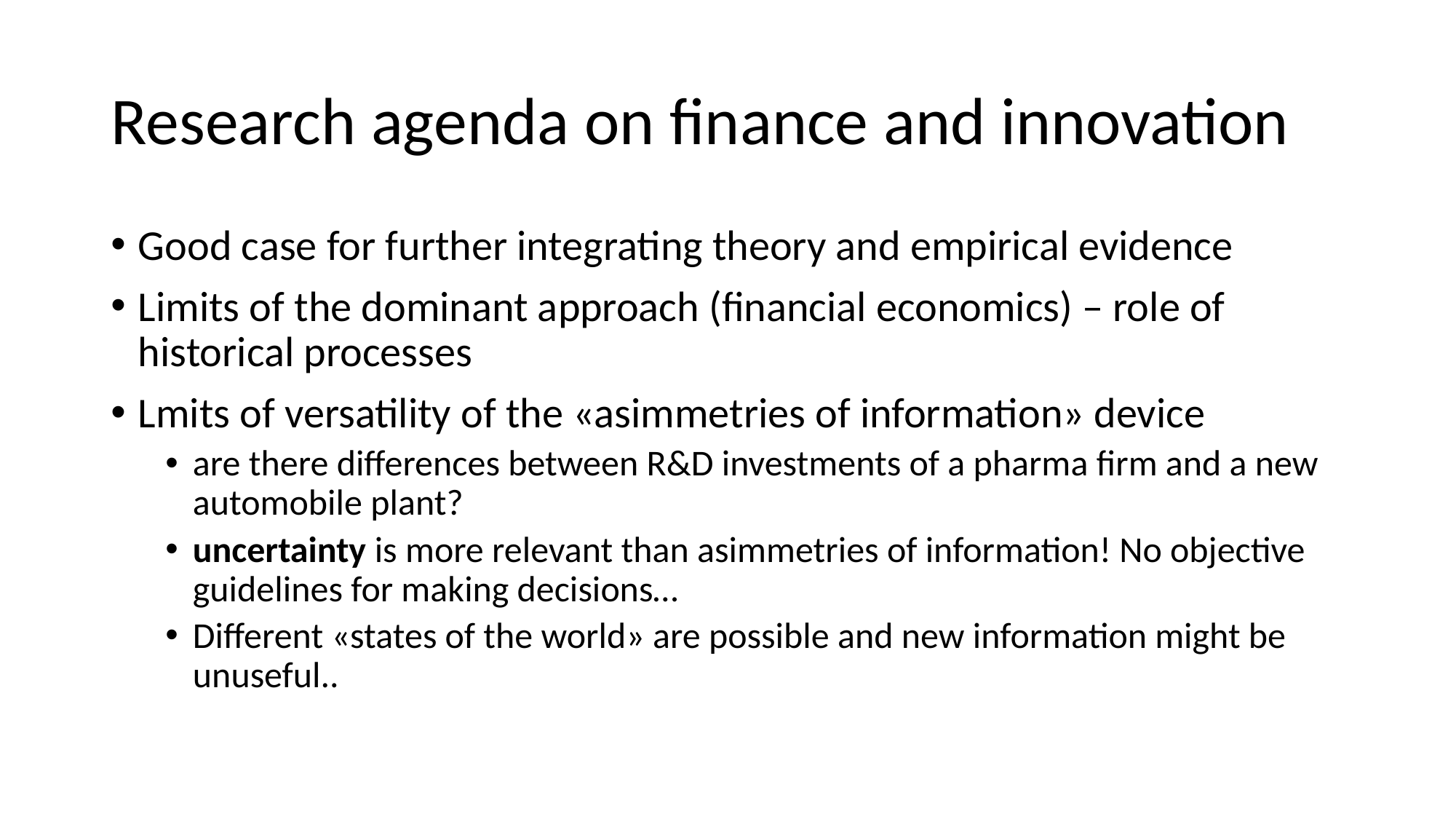

# Research agenda on finance and innovation
Good case for further integrating theory and empirical evidence
Limits of the dominant approach (financial economics) – role of historical processes
Lmits of versatility of the «asimmetries of information» device
are there differences between R&D investments of a pharma firm and a new automobile plant?
uncertainty is more relevant than asimmetries of information! No objective guidelines for making decisions…
Different «states of the world» are possible and new information might be unuseful..